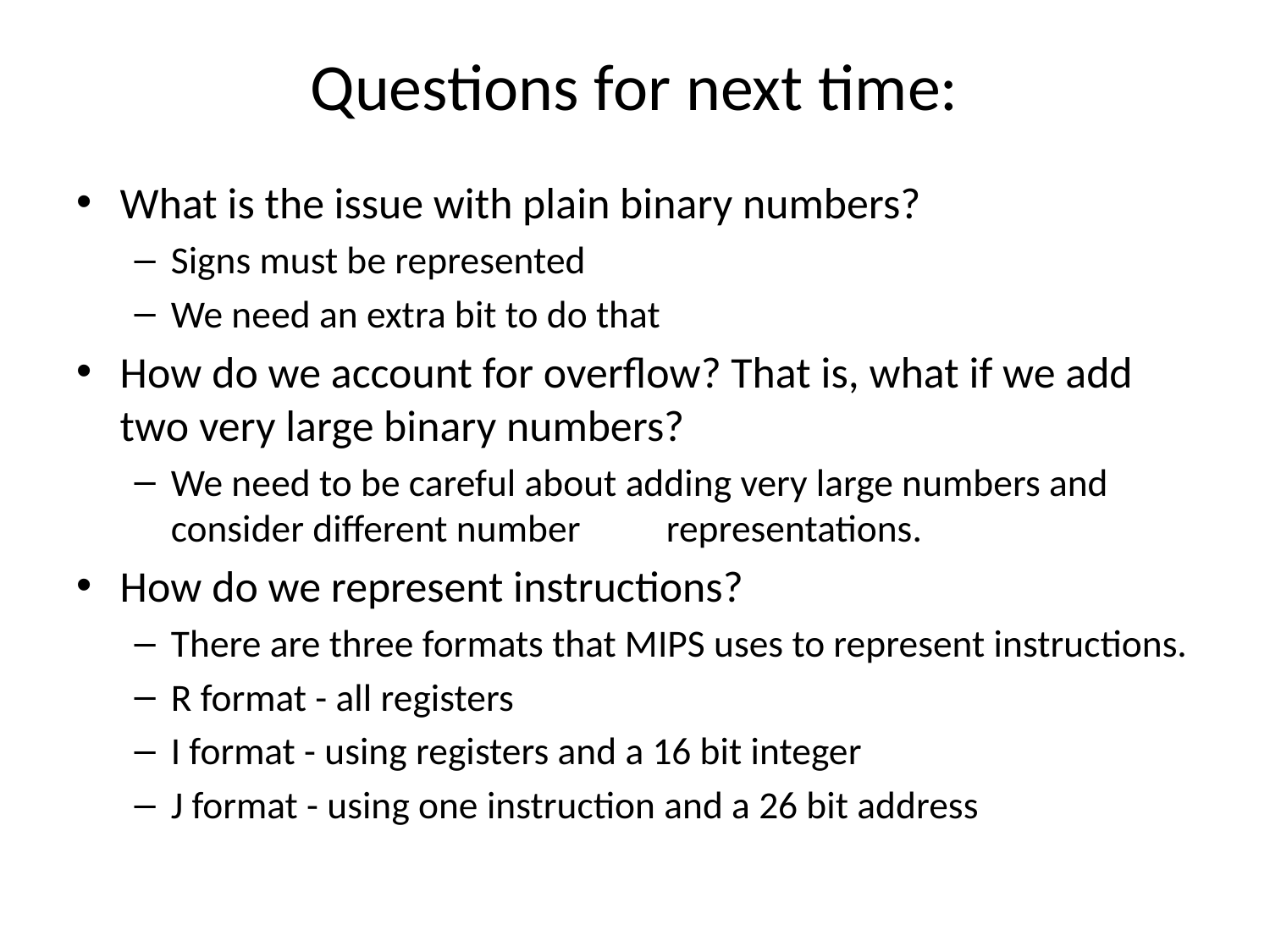

# Questions for next time:
What is the issue with plain binary numbers?
Signs must be represented
We need an extra bit to do that
How do we account for overflow? That is, what if we add two very large binary numbers?
We need to be careful about adding very large numbers and consider different number	representations.
How do we represent instructions?
There are three formats that MIPS uses to represent instructions.
R format - all registers
I format - using registers and a 16 bit integer
J format - using one instruction and a 26 bit address